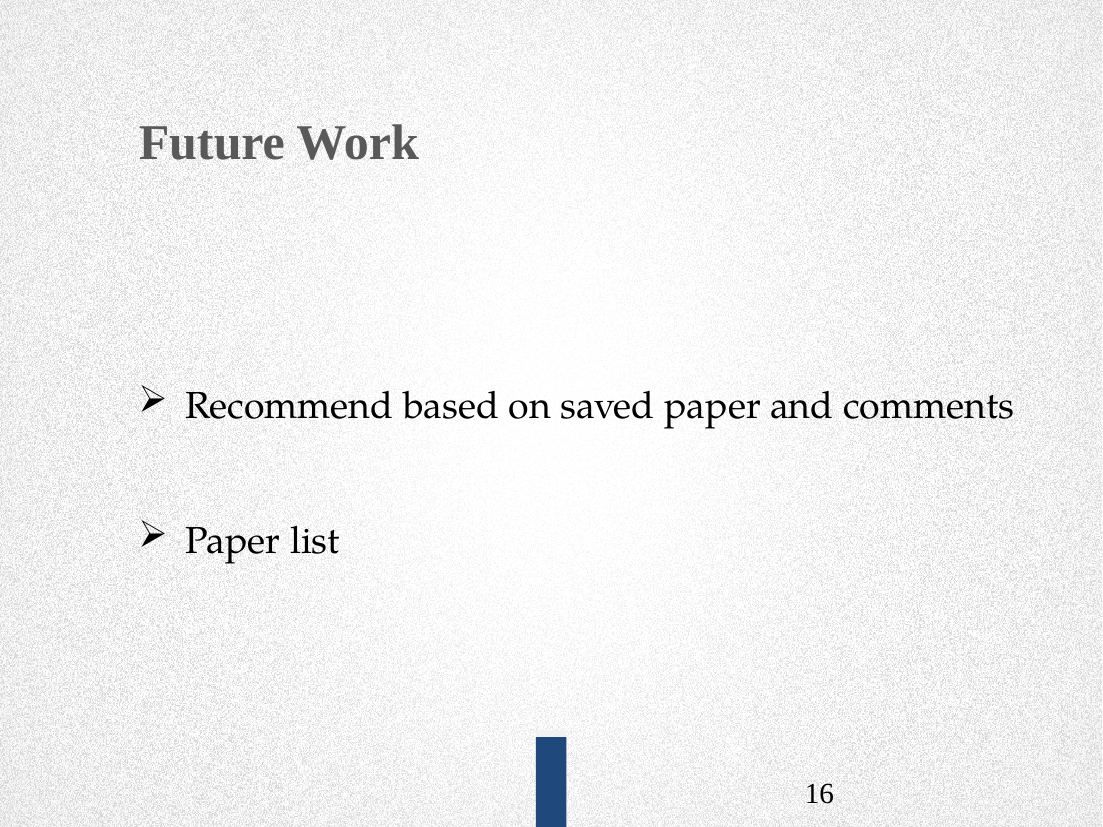

Future Work
Recommend based on saved paper and comments
Paper list
16